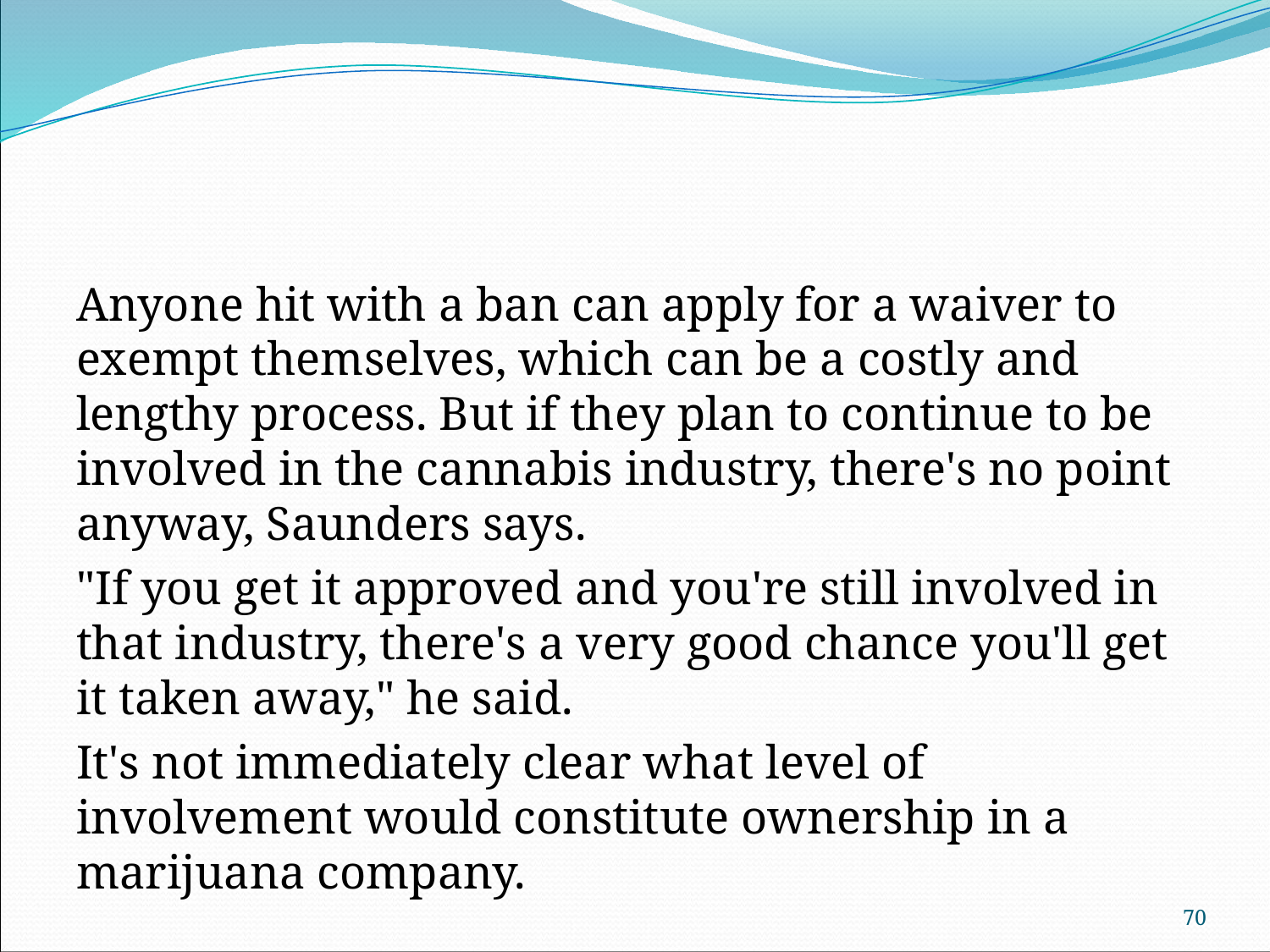

#
Anyone hit with a ban can apply for a waiver to exempt themselves, which can be a costly and lengthy process. But if they plan to continue to be involved in the cannabis industry, there's no point anyway, Saunders says.
"If you get it approved and you're still involved in that industry, there's a very good chance you'll get it taken away," he said.
It's not immediately clear what level of involvement would constitute ownership in a marijuana company.

70